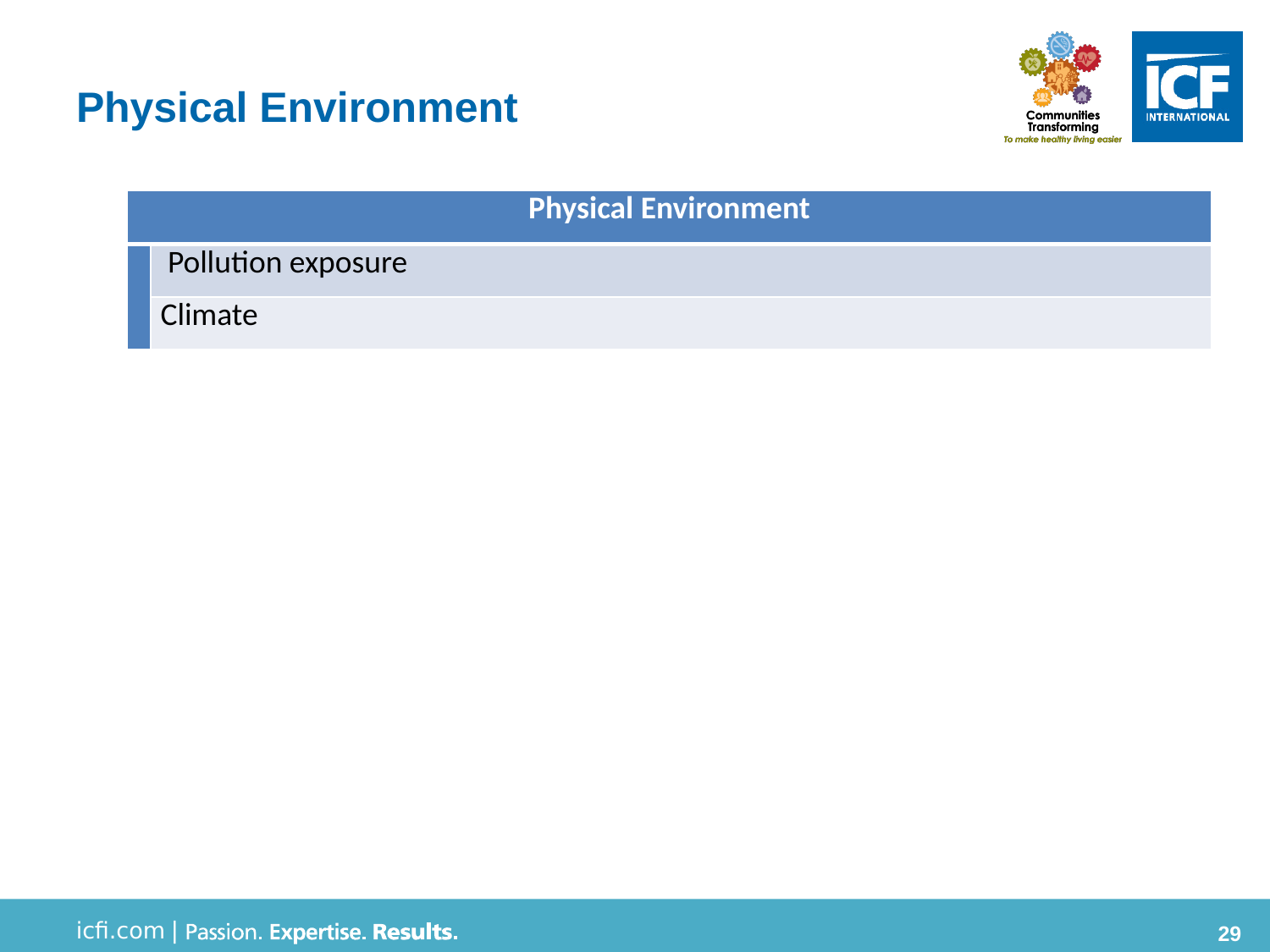

# Physical Environment
| Physical Environment |  |
| --- | --- |
|  | Pollution exposure |
|  | Climate |